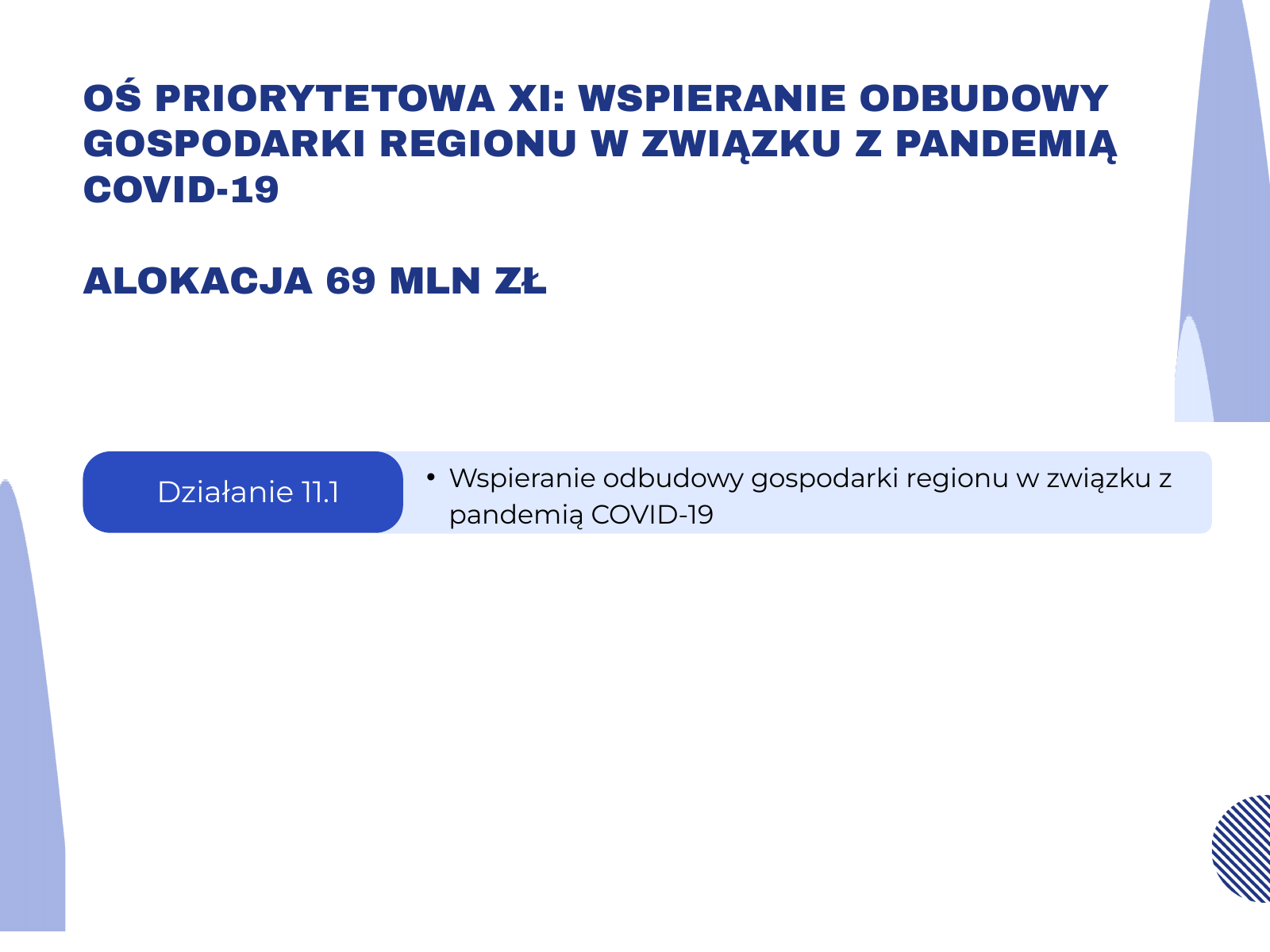

OŚ PRIORYTETOWA XI: WSPIERANIE ODBUDOWY GOSPODARKI REGIONU W ZWIĄZKU Z PANDEMIĄ COVID-19

ALOKACJA 69 MLN ZŁ

Wspieranie odbudowy gospodarki regionu w związku z pandemią COVID-19
Działanie 11.1